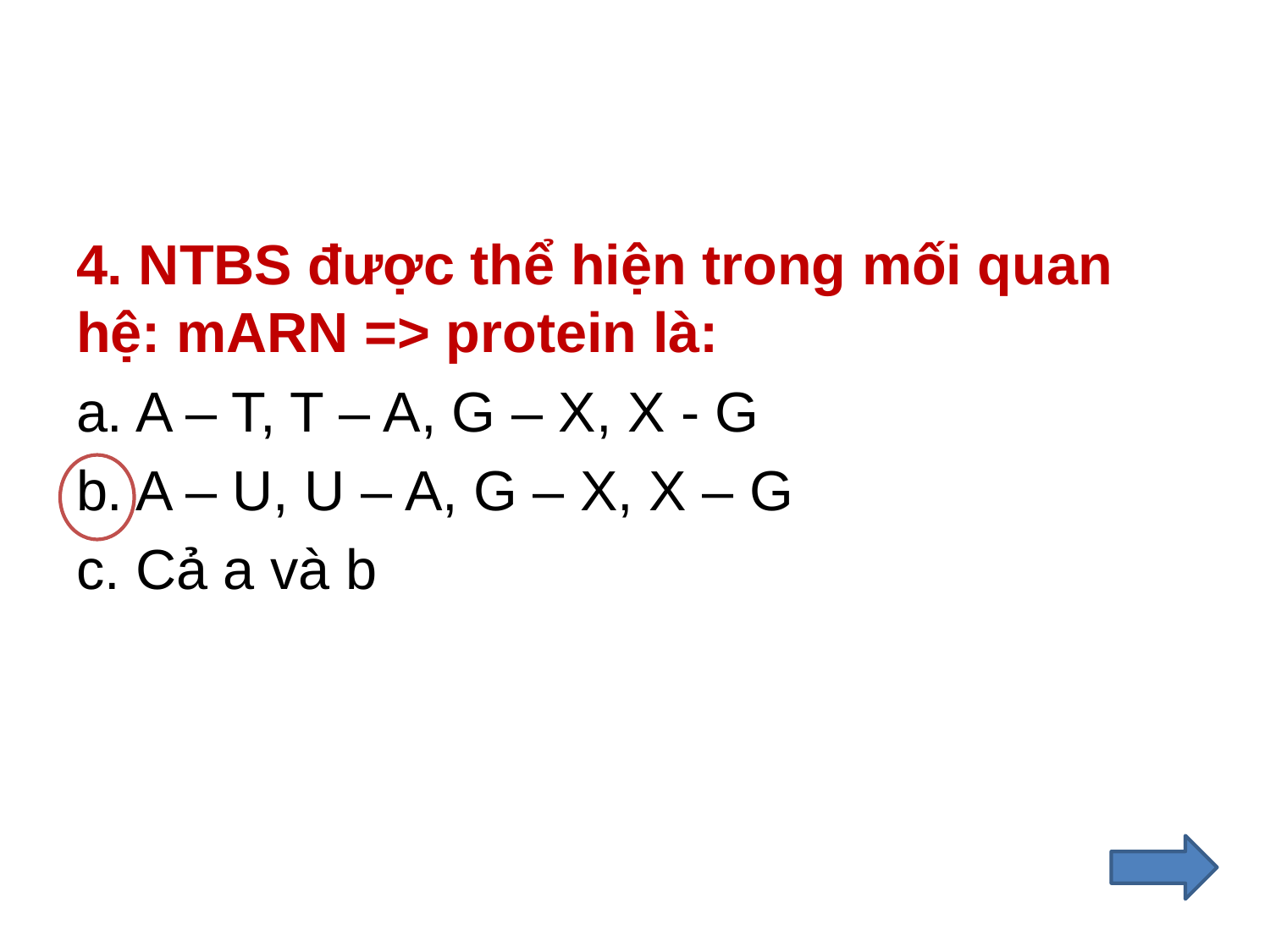

#
4. NTBS được thể hiện trong mối quan hệ: mARN => protein là:
a. A – T, T – A, G – X, X - G
b. A – U, U – A, G – X, X – G
c. Cả a và b